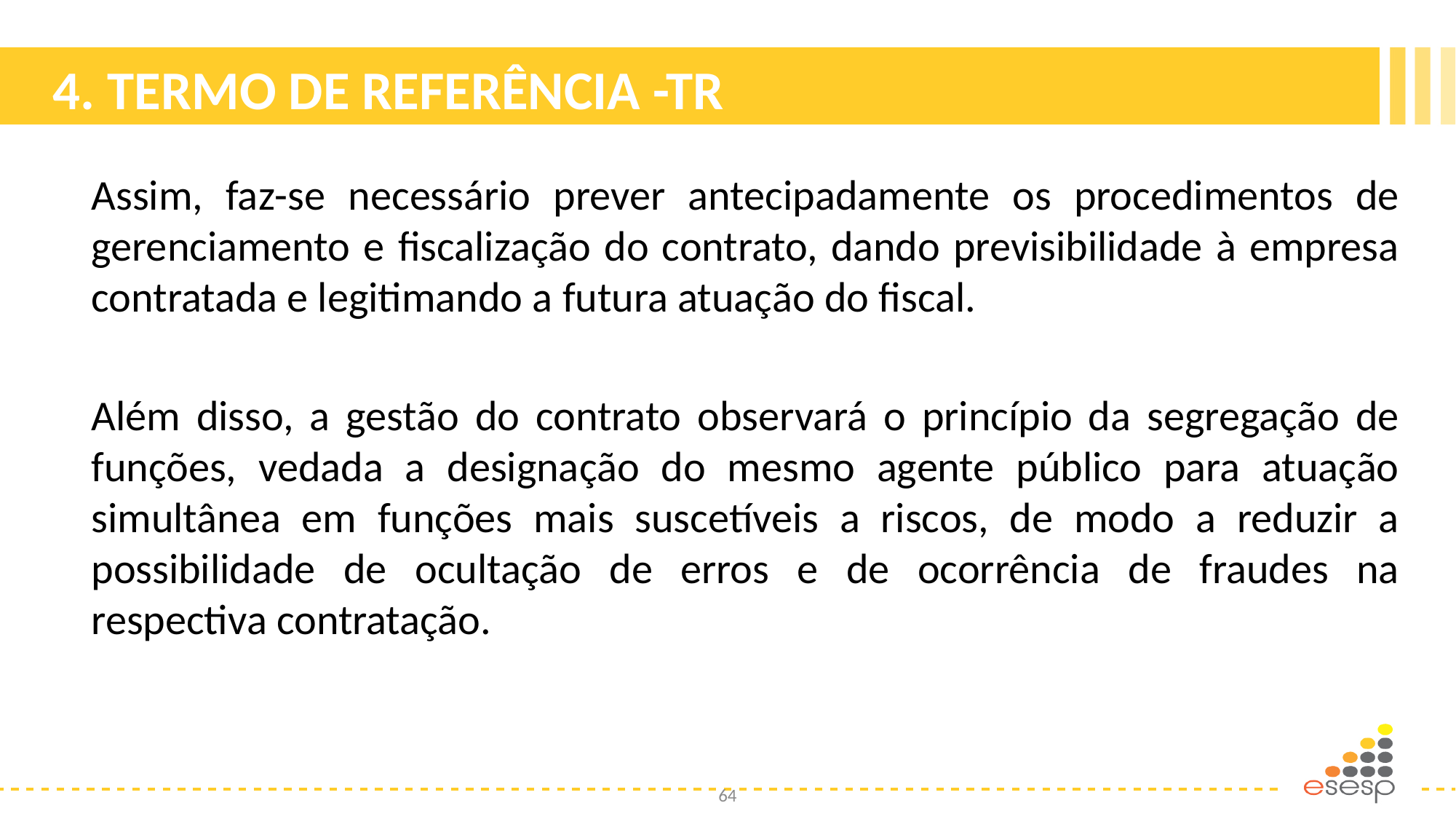

# 4. TERMO DE REFERÊNCIA -TR
Assim, faz-se necessário prever antecipadamente os procedimentos de gerenciamento e fiscalização do contrato, dando previsibilidade à empresa contratada e legitimando a futura atuação do fiscal.

Além disso, a gestão do contrato observará o princípio da segregação de funções, vedada a designação do mesmo agente público para atuação simultânea em funções mais suscetíveis a riscos, de modo a reduzir a possibilidade de ocultação de erros e de ocorrência de fraudes na respectiva contratação.

64